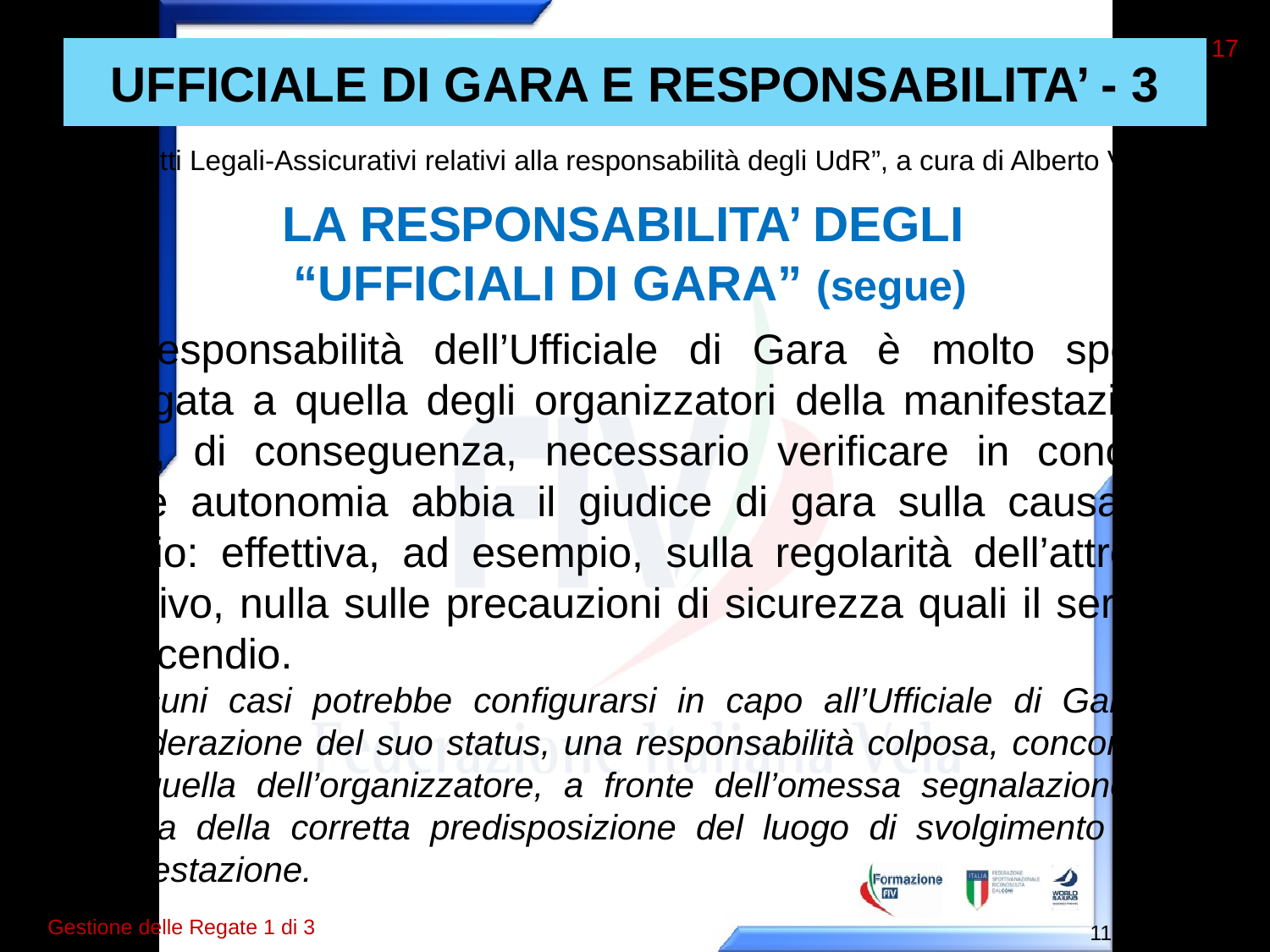

17
# UFFICIALE DI GARA E RESPONSABILITA’ - 3
da “Aspetti Legali-Assicurativi relativi alla responsabilità degli UdR”, a cura di Alberto Volandri
LA RESPONSABILITA’ DEGLI
“UFFICIALI DI GARA” (segue)
La responsabilità dell’Ufficiale di Gara è molto spesso collegata a quella degli organizzatori della manifestazione. Sarà, di conseguenza, necessario verificare in concreto quale autonomia abbia il giudice di gara sulla causa del rischio: effettiva, ad esempio, sulla regolarità dell’attrezzo sportivo, nulla sulle precauzioni di sicurezza quali il servizio antincendio.
In alcuni casi potrebbe configurarsi in capo all’Ufficiale di Gara, in considerazione del suo status, una responsabilità colposa, concorrente con quella dell’organizzatore, a fronte dell’omessa segnalazione e/o verifica della corretta predisposizione del luogo di svolgimento della manifestazione.
Gestione delle Regate 1 di 3
11  2015